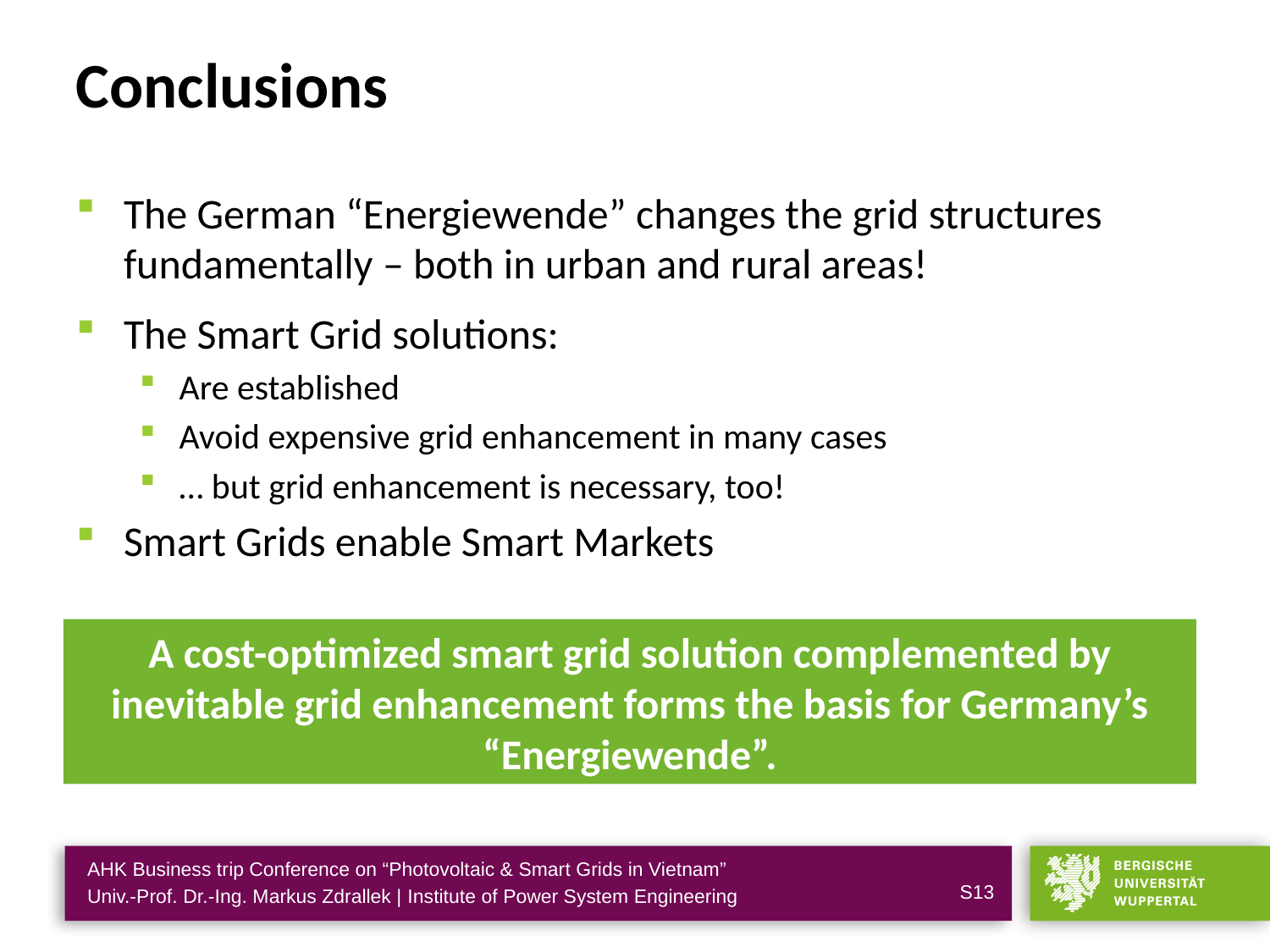

# Conclusions
The German “Energiewende” changes the grid structures fundamentally – both in urban and rural areas!
The Smart Grid solutions:
Are established
Avoid expensive grid enhancement in many cases
… but grid enhancement is necessary, too!
Smart Grids enable Smart Markets

A cost-optimized smart grid solution complemented by inevitable grid enhancement forms the basis for Germany’s “Energiewende”.